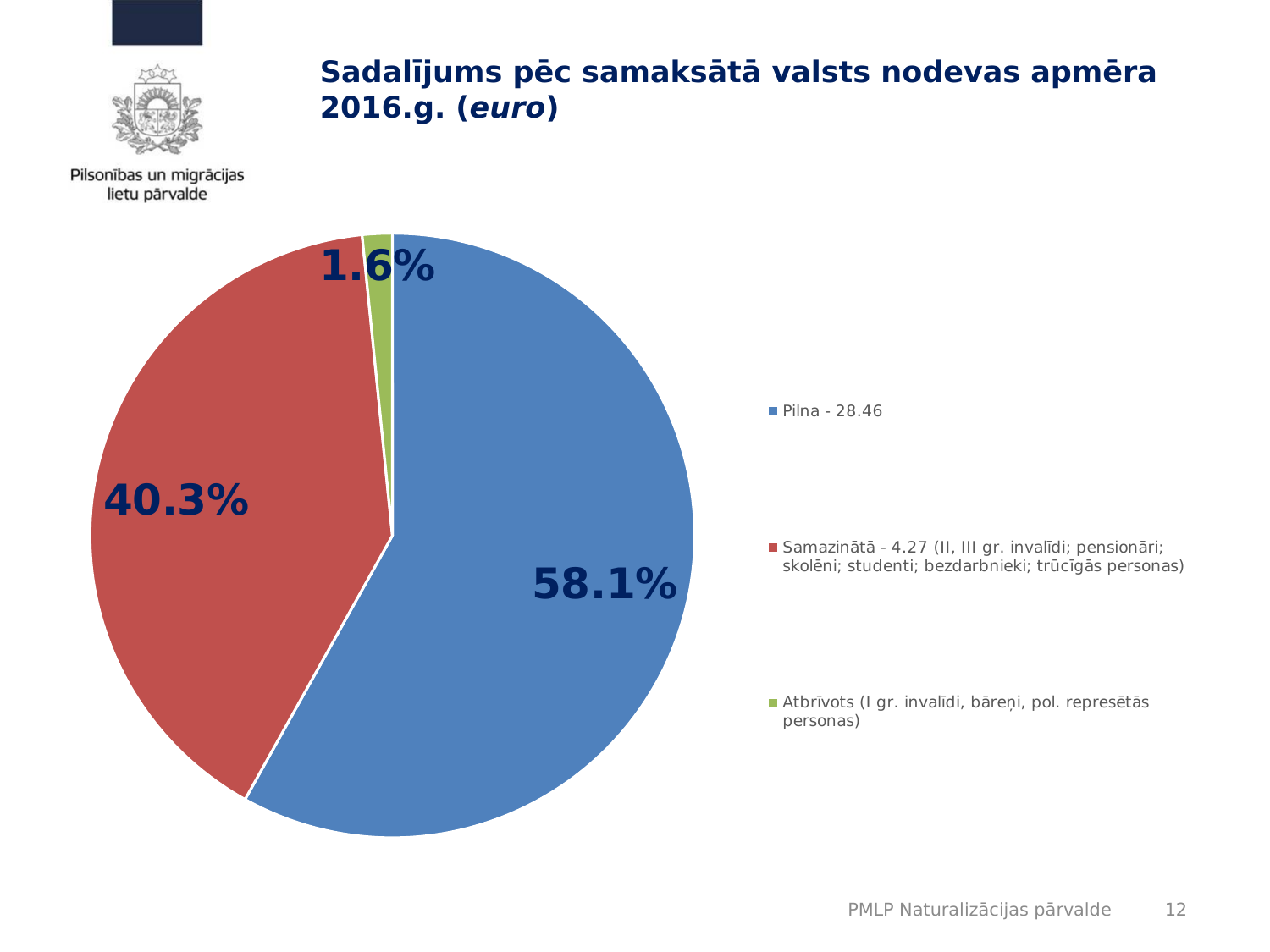

# Sadalījums pēc samaksātā valsts nodevas apmēra 2016.g. (euro)

### Chart

| Category |  |
|---|---|
| Pilna - 28.46 | 0.581 |
| Samazinātā - 4.27 (II, III gr. invalīdi; pensionāri; skolēni; studenti; bezdarbnieki; trūcīgās personas) | 0.403 |
| Atbrīvots (I gr. invalīdi, bāreņi, pol. represētās personas) | 0.016 |
PMLP Naturalizācijas pārvalde
12